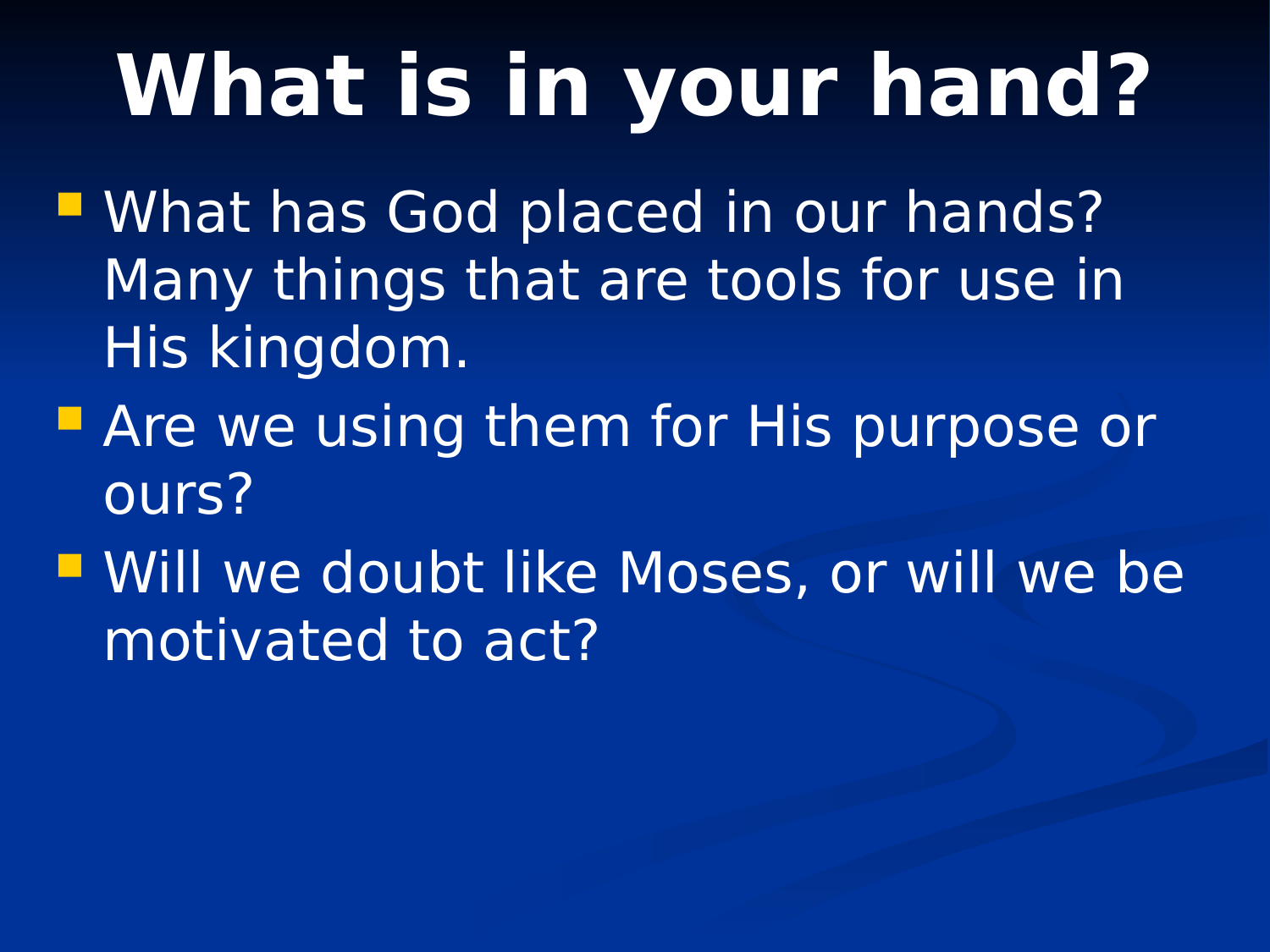

# What is in your hand?
What has God placed in our hands? Many things that are tools for use in His kingdom.
Are we using them for His purpose or ours?
Will we doubt like Moses, or will we be motivated to act?